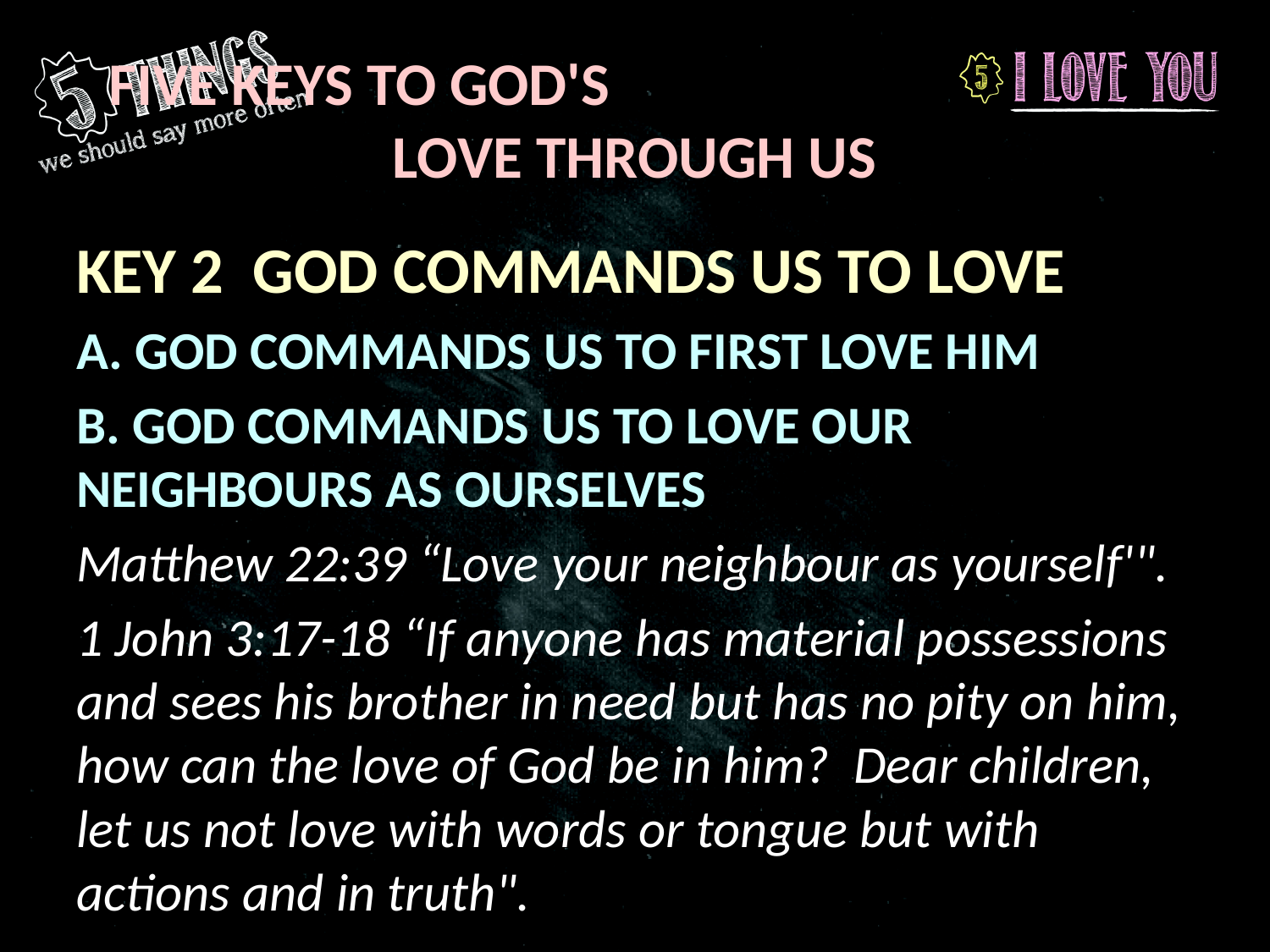

# Five Keys to God's                                         love through us
Key 2  God Commands Us To Love
a. God commands us to first love Him
b. God commands us to love our neighbours as ourselves
Matthew 22:39 “Love your neighbour as yourself'".
1 John 3:17-18 “If anyone has material possessions and sees his brother in need but has no pity on him, how can the love of God be in him?  Dear children, let us not love with words or tongue but with actions and in truth".